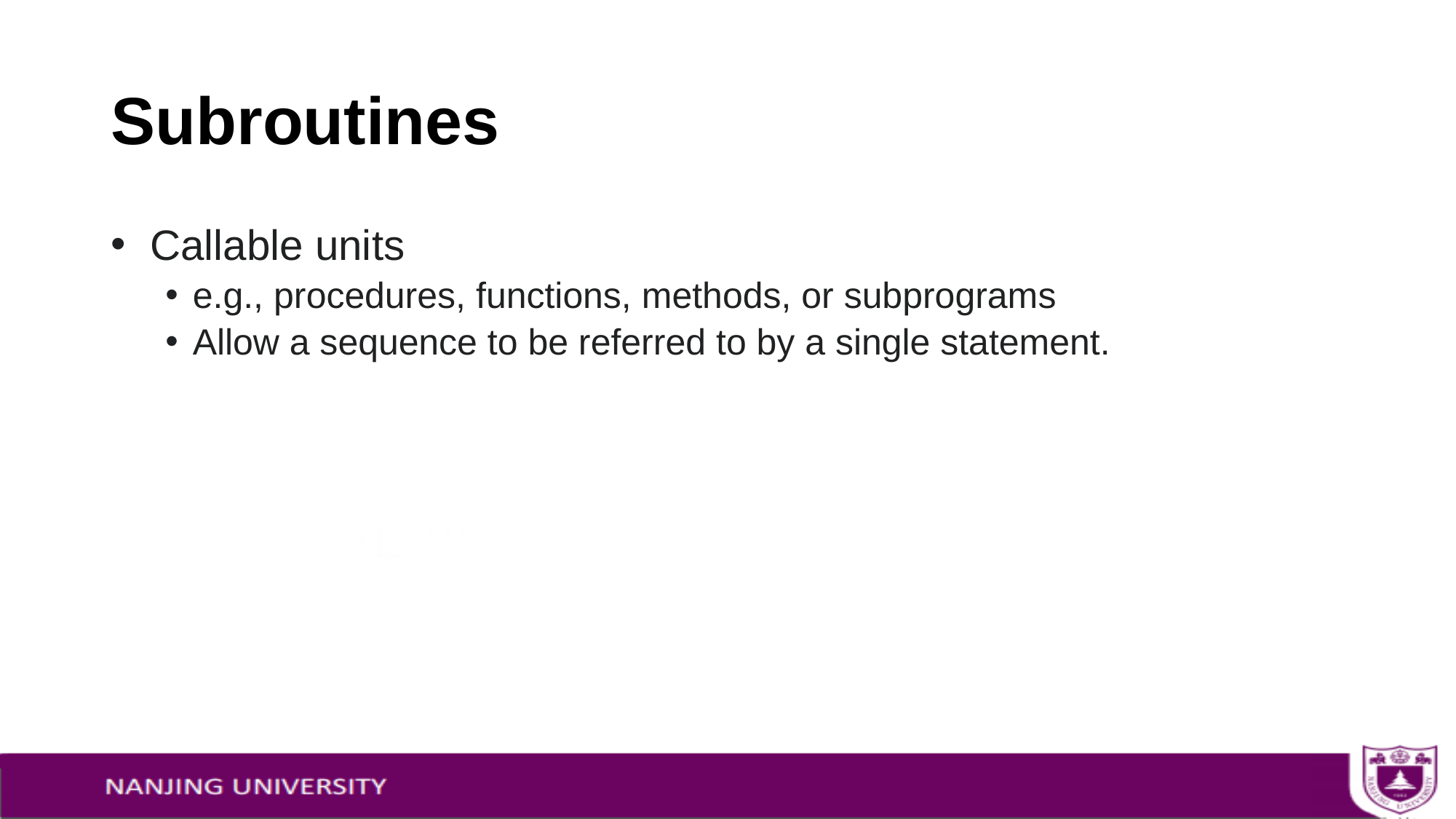

# Subroutines
 Callable units
e.g., procedures, functions, methods, or subprograms
Allow a sequence to be referred to by a single statement.